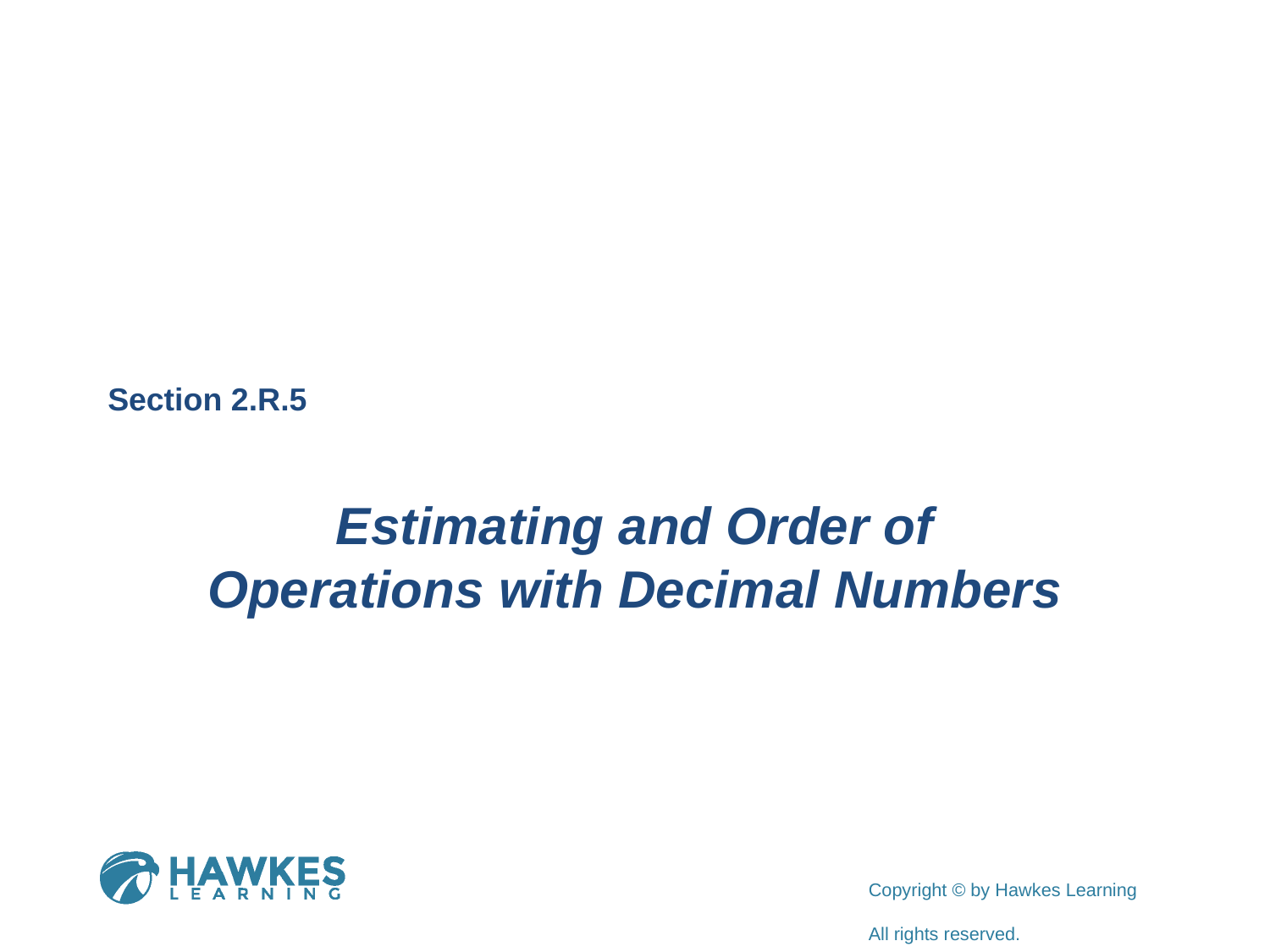

Section 2.R.5
Estimating and Order of Operations with Decimal Numbers